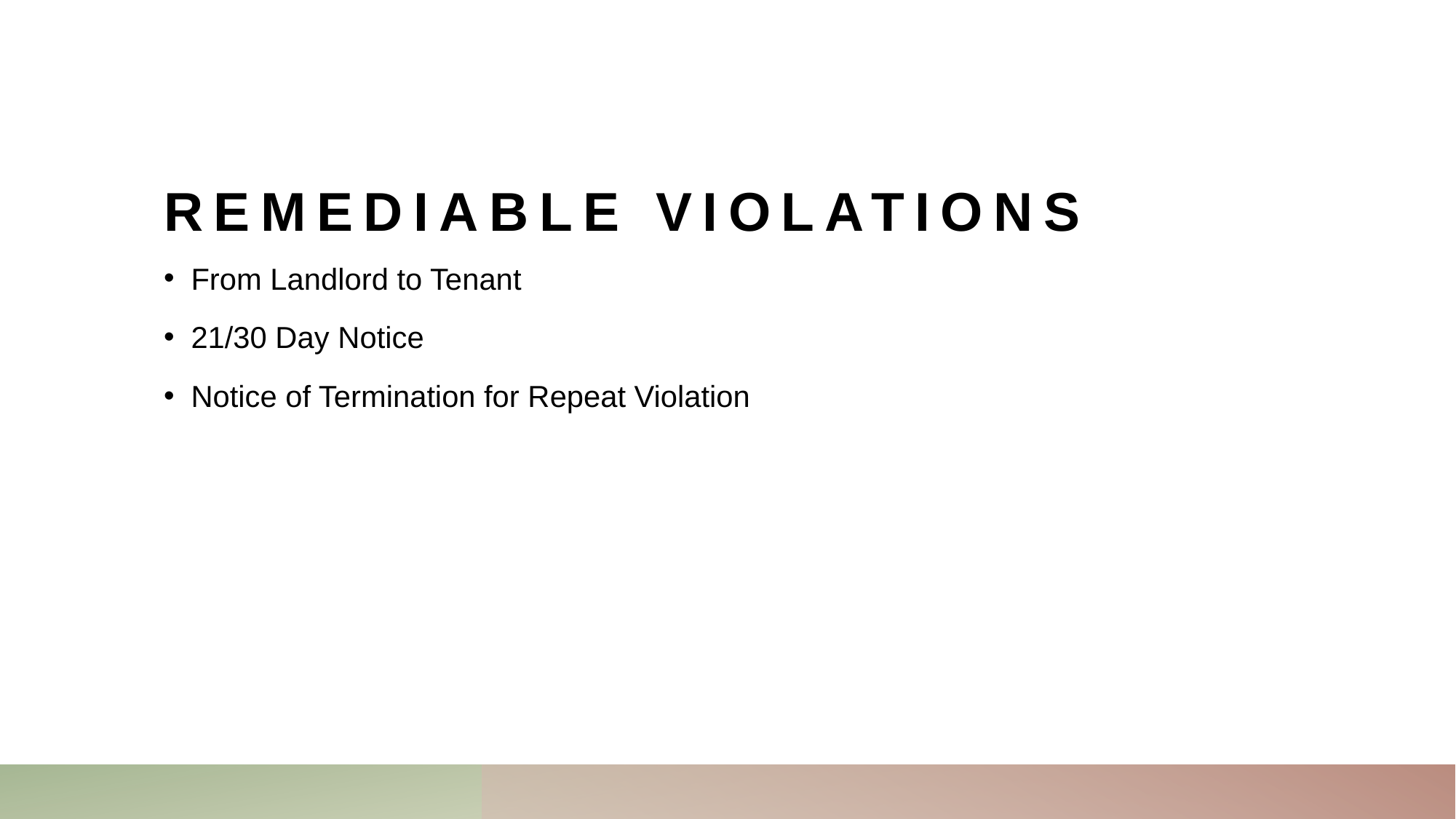

# Remediable violations
From Landlord to Tenant
21/30 Day Notice
Notice of Termination for Repeat Violation